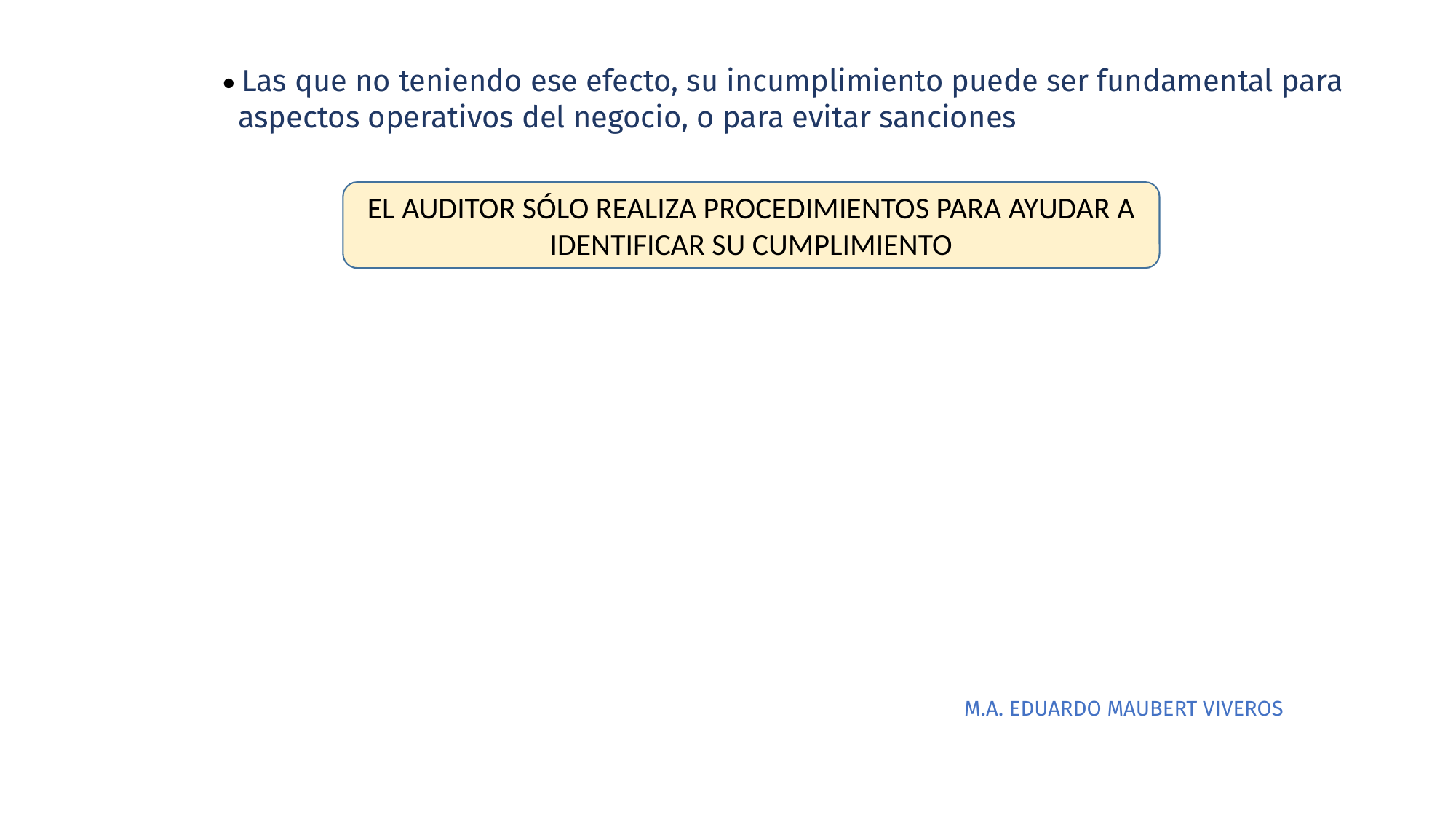

• Las que no teniendo ese efecto, su incumplimiento puede ser fundamental para
  aspectos operativos del negocio, o para evitar sanciones
EL AUDITOR SÓLO REALIZA PROCEDIMIENTOS PARA AYUDAR A IDENTIFICAR SU CUMPLIMIENTO
M.A. EDUARDO MAUBERT VIVEROS